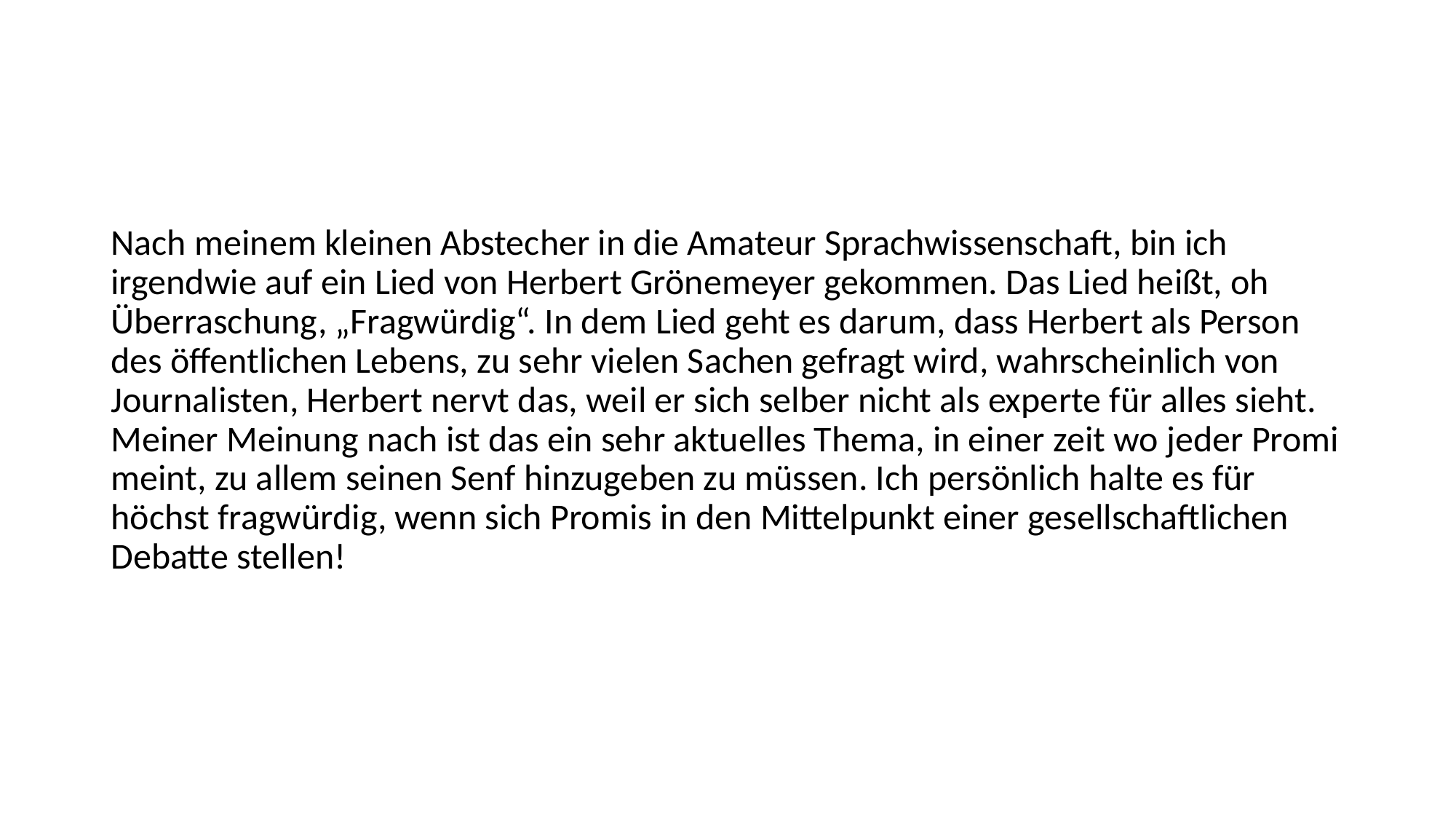

#
Nach meinem kleinen Abstecher in die Amateur Sprachwissenschaft, bin ich irgendwie auf ein Lied von Herbert Grönemeyer gekommen. Das Lied heißt, oh Überraschung, „Fragwürdig“. In dem Lied geht es darum, dass Herbert als Person des öffentlichen Lebens, zu sehr vielen Sachen gefragt wird, wahrscheinlich von Journalisten, Herbert nervt das, weil er sich selber nicht als experte für alles sieht. Meiner Meinung nach ist das ein sehr aktuelles Thema, in einer zeit wo jeder Promi meint, zu allem seinen Senf hinzugeben zu müssen. Ich persönlich halte es für höchst fragwürdig, wenn sich Promis in den Mittelpunkt einer gesellschaftlichen Debatte stellen!